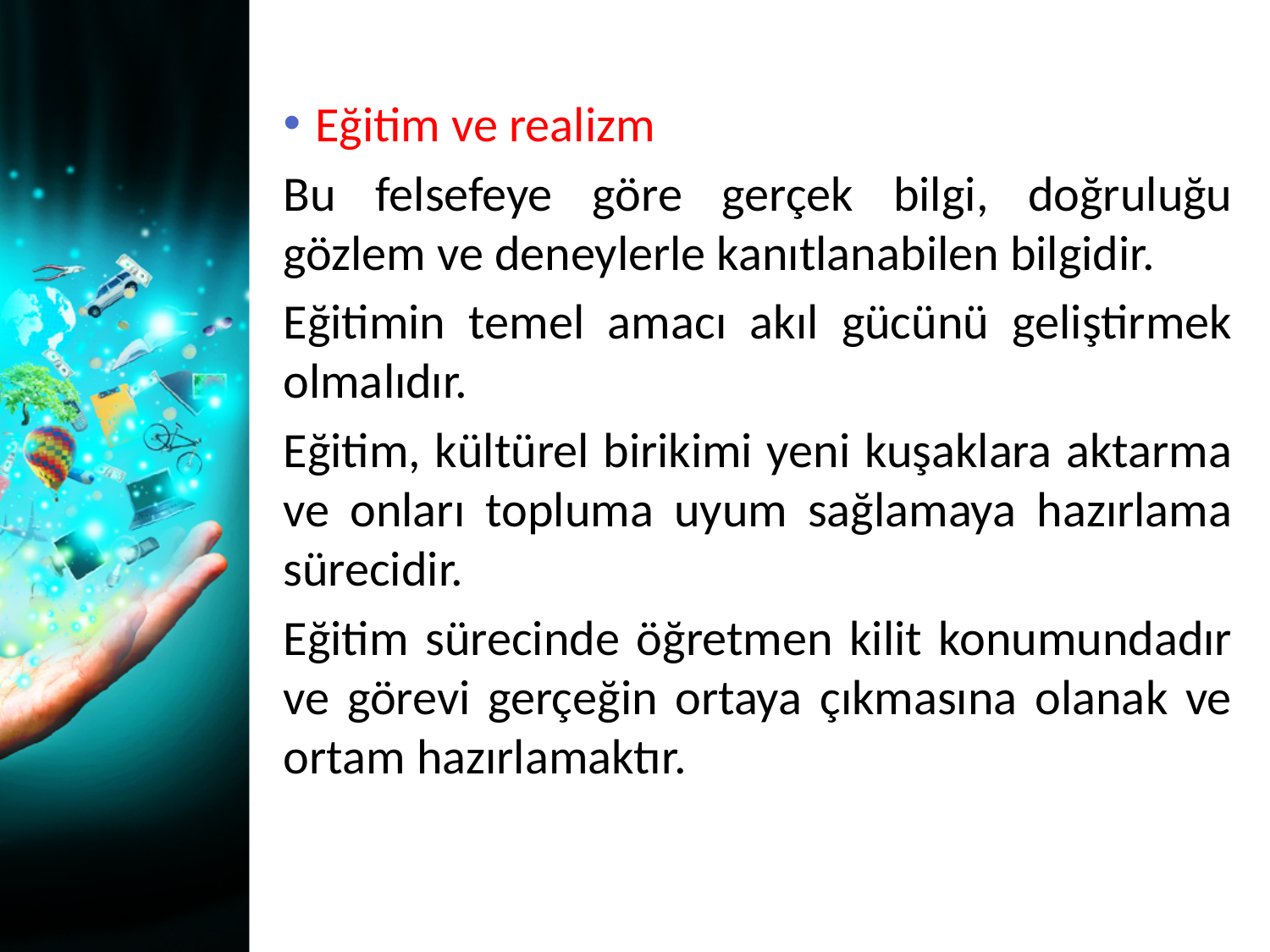

Eğitim ve realizm
Bu felsefeye göre gerçek bilgi, doğruluğu gözlem ve deneylerle kanıtlanabilen bilgidir.
Eğitimin temel amacı akıl gücünü geliştirmek olmalıdır.
Eğitim, kültürel birikimi yeni kuşaklara aktarma ve onları topluma uyum sağlamaya hazırlama sürecidir.
Eğitim sürecinde öğretmen kilit konumundadır ve görevi gerçeğin ortaya çıkmasına olanak ve ortam hazırlamaktır.